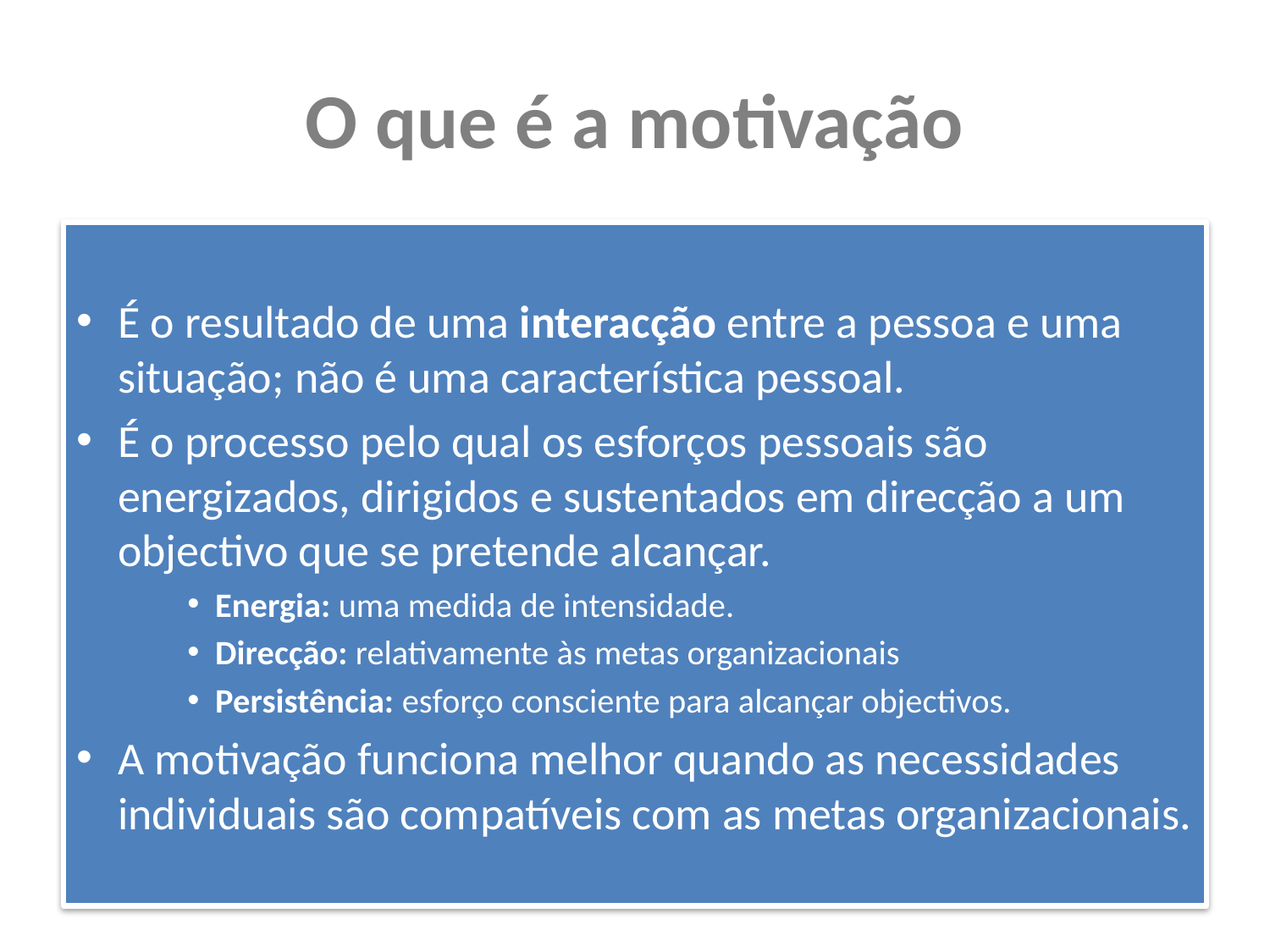

# O que é a motivação

É o resultado de uma interacção entre a pessoa e uma situação; não é uma característica pessoal.
É o processo pelo qual os esforços pessoais são energizados, dirigidos e sustentados em direcção a um objectivo que se pretende alcançar.
Energia: uma medida de intensidade.
Direcção: relativamente às metas organizacionais
Persistência: esforço consciente para alcançar objectivos.
A motivação funciona melhor quando as necessidades individuais são compatíveis com as metas organizacionais.